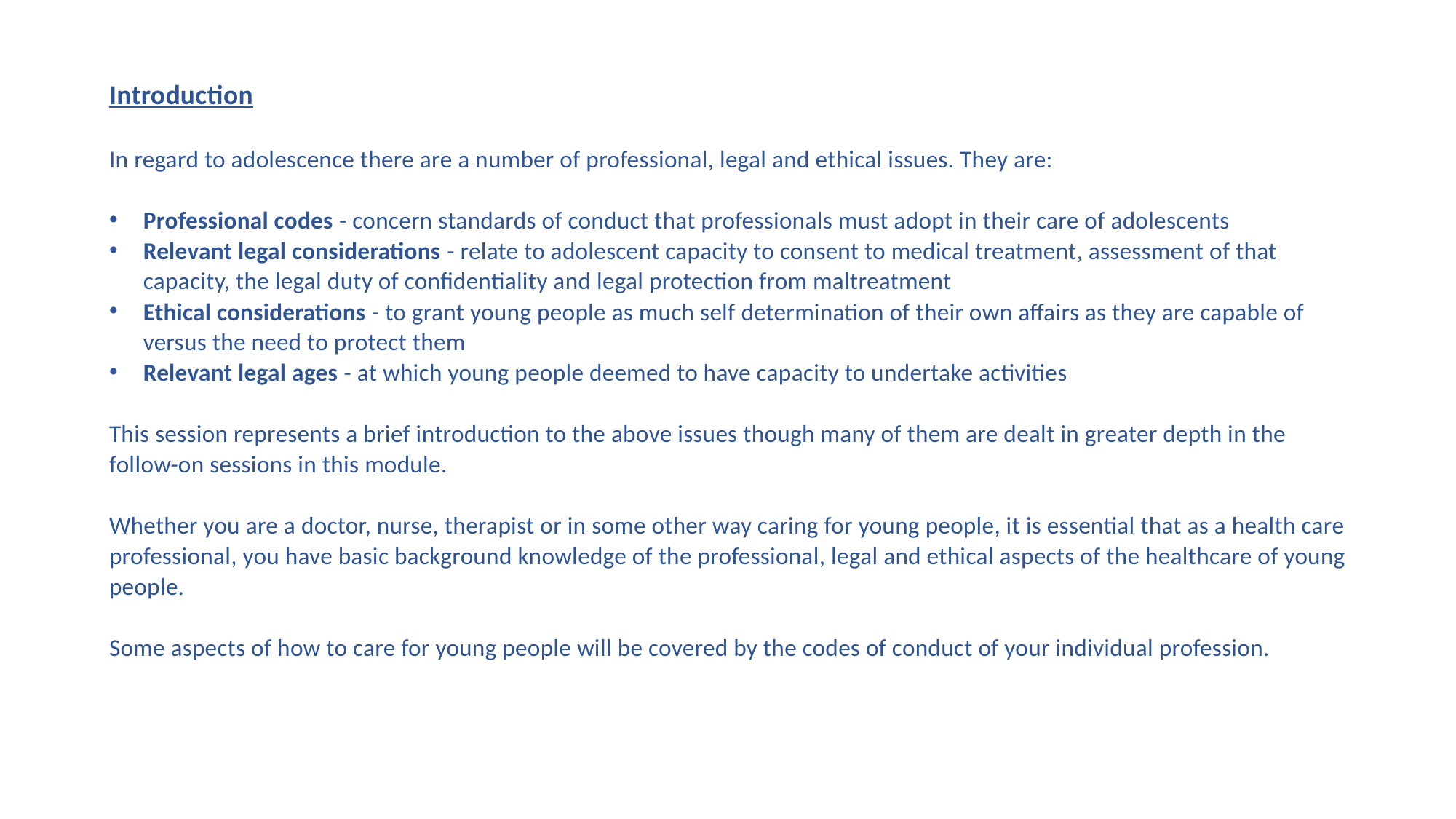

Introduction

In regard to adolescence there are a number of professional, legal and ethical issues. They are:

Professional codes - concern standards of conduct that professionals must adopt in their care of adolescents
Relevant legal considerations - relate to adolescent capacity to consent to medical treatment, assessment of that capacity, the legal duty of confidentiality and legal protection from maltreatment
Ethical considerations - to grant young people as much self determination of their own affairs as they are capable of versus the need to protect them
Relevant legal ages - at which young people deemed to have capacity to undertake activities

This session represents a brief introduction to the above issues though many of them are dealt in greater depth in the follow-on sessions in this module.

Whether you are a doctor, nurse, therapist or in some other way caring for young people, it is essential that as a health care professional, you have basic background knowledge of the professional, legal and ethical aspects of the healthcare of young people.

Some aspects of how to care for young people will be covered by the codes of conduct of your individual profession.